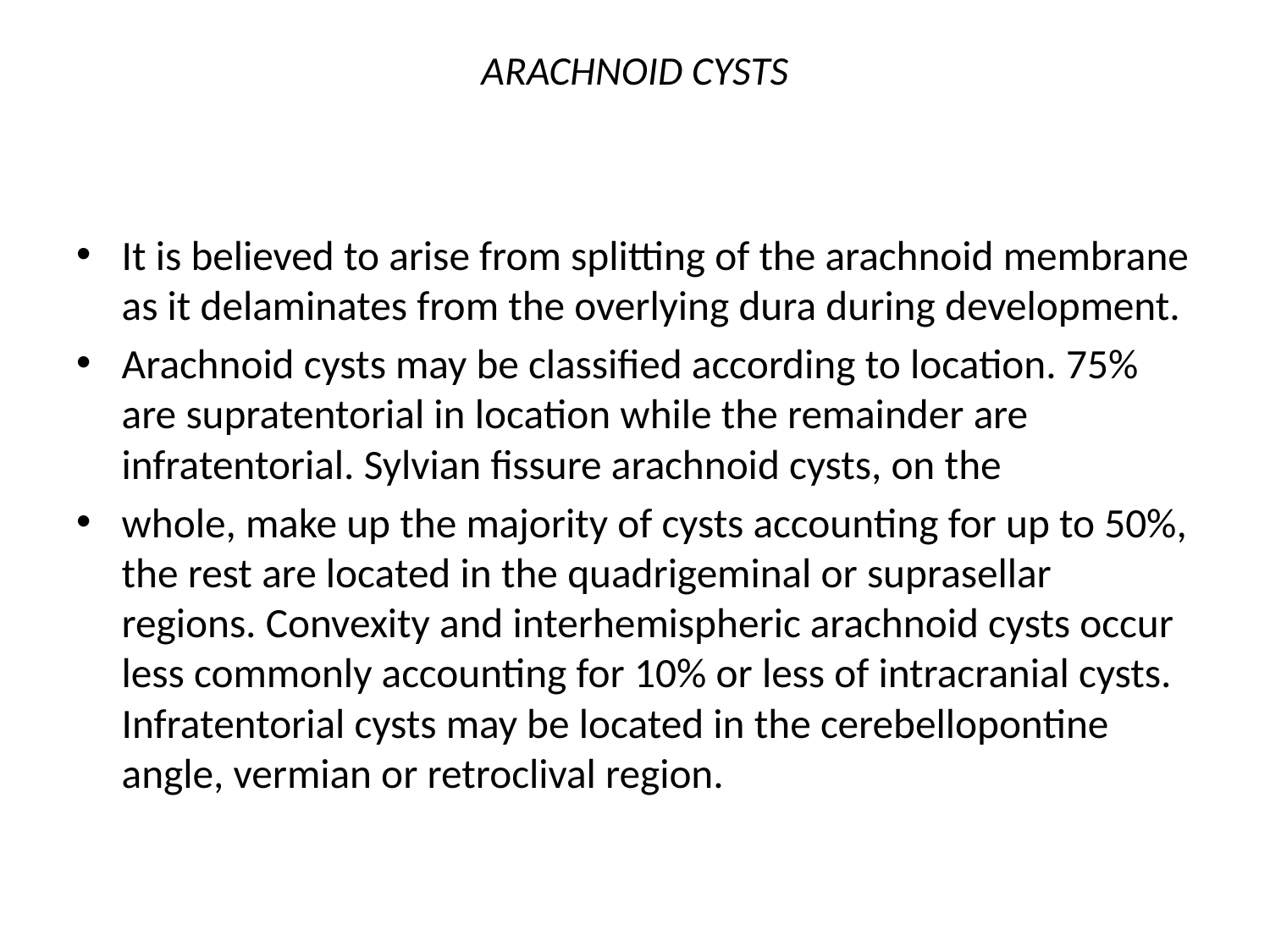

# ARACHNOID CYSTS
It is believed to arise from splitting of the arachnoid membrane as it delaminates from the overlying dura during development.
Arachnoid cysts may be classified according to location. 75% are supratentorial in location while the remainder are infratentorial. Sylvian fissure arachnoid cysts, on the
whole, make up the majority of cysts accounting for up to 50%, the rest are located in the quadrigeminal or suprasellar regions. Convexity and interhemispheric arachnoid cysts occur less commonly accounting for 10% or less of intracranial cysts. Infratentorial cysts may be located in the cerebellopontine angle, vermian or retroclival region.